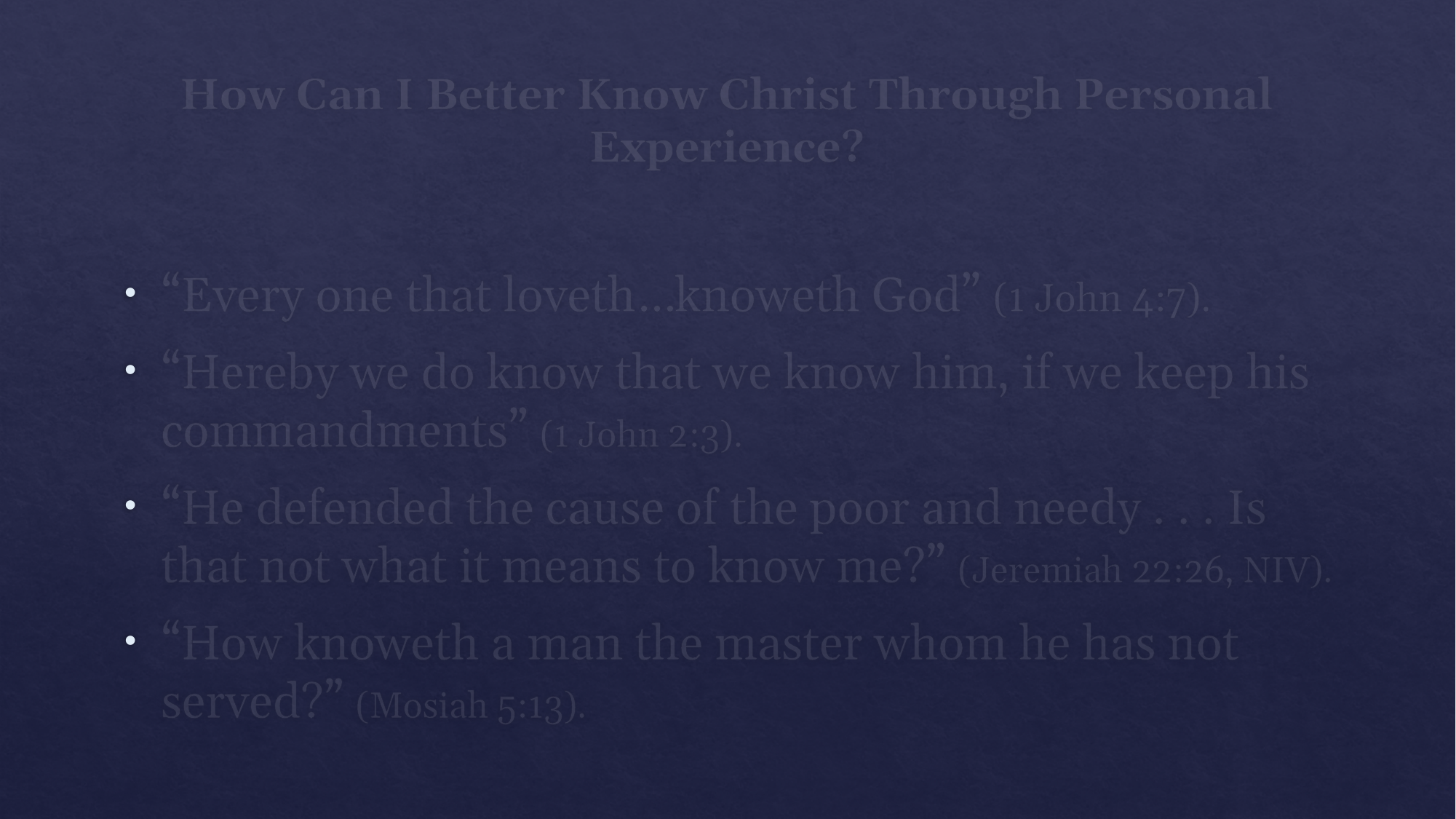

# How Can I Better Know Christ Through Personal Experience?
“Every one that loveth…knoweth God” (1 John 4:7).
“Hereby we do know that we know him, if we keep his commandments” (1 John 2:3).
“He defended the cause of the poor and needy . . . Is that not what it means to know me?” (Jeremiah 22:26, NIV).
“How knoweth a man the master whom he has not served?” (Mosiah 5:13).